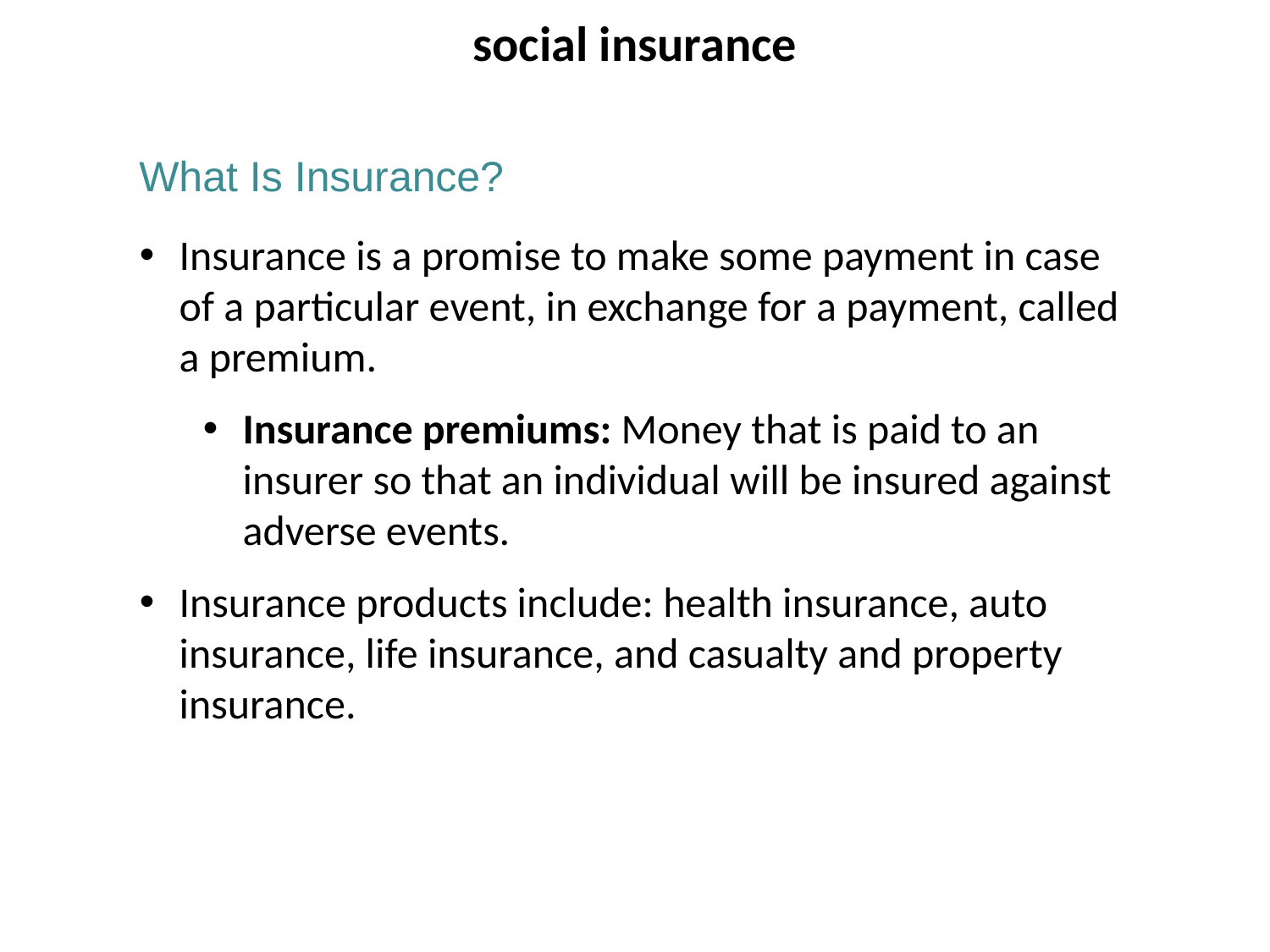

social insurance

What Is Insurance?
Insurance is a promise to make some payment in case of a particular event, in exchange for a payment, called a premium.
Insurance premiums: Money that is paid to an insurer so that an individual will be insured against adverse events.
Insurance products include: health insurance, auto insurance, life insurance, and casualty and property insurance.